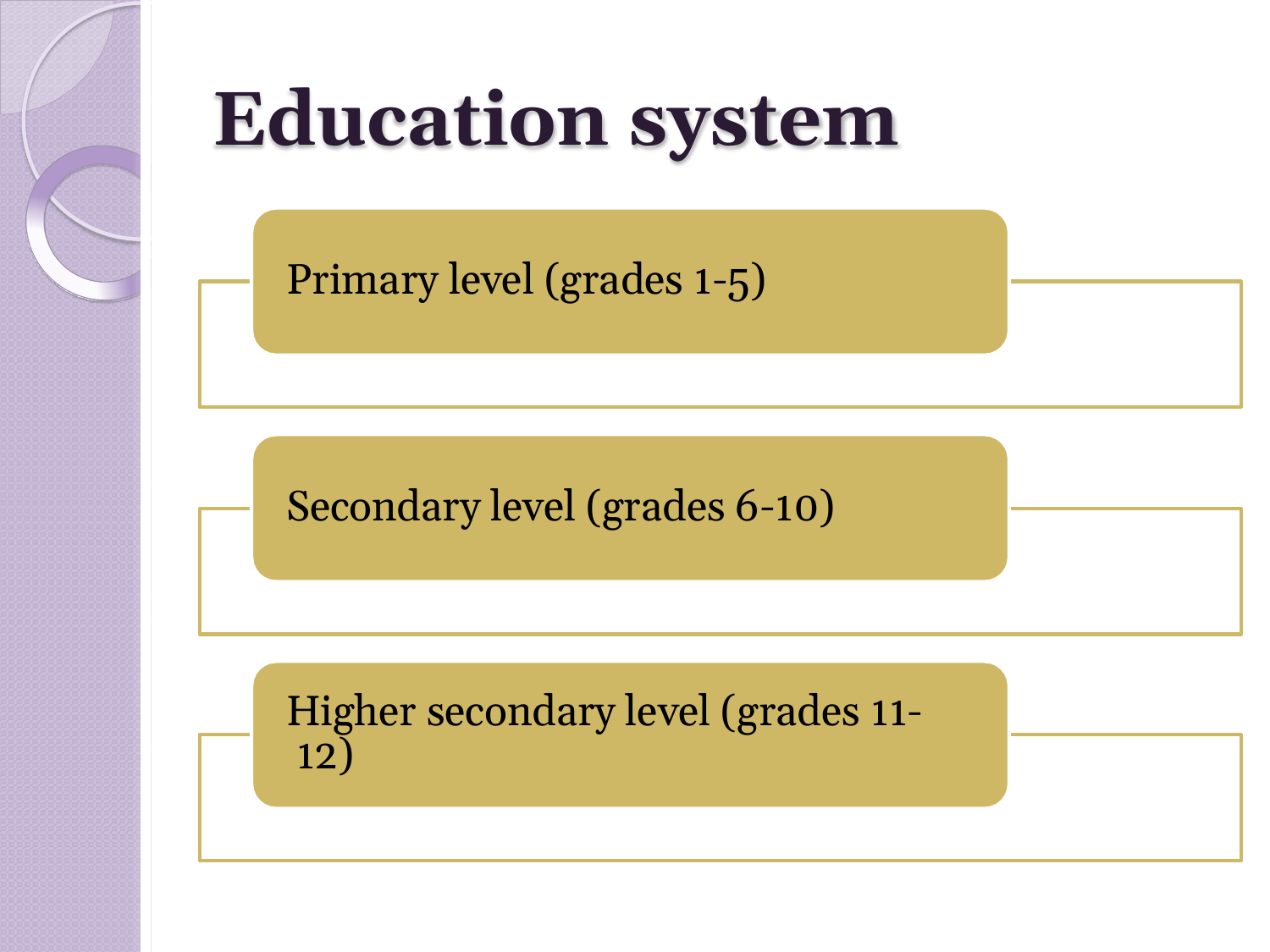

# Education system

Primary level (grades 1-5)

Secondary level (grades 6-10)

Higher secondary level (grades 11-  12)